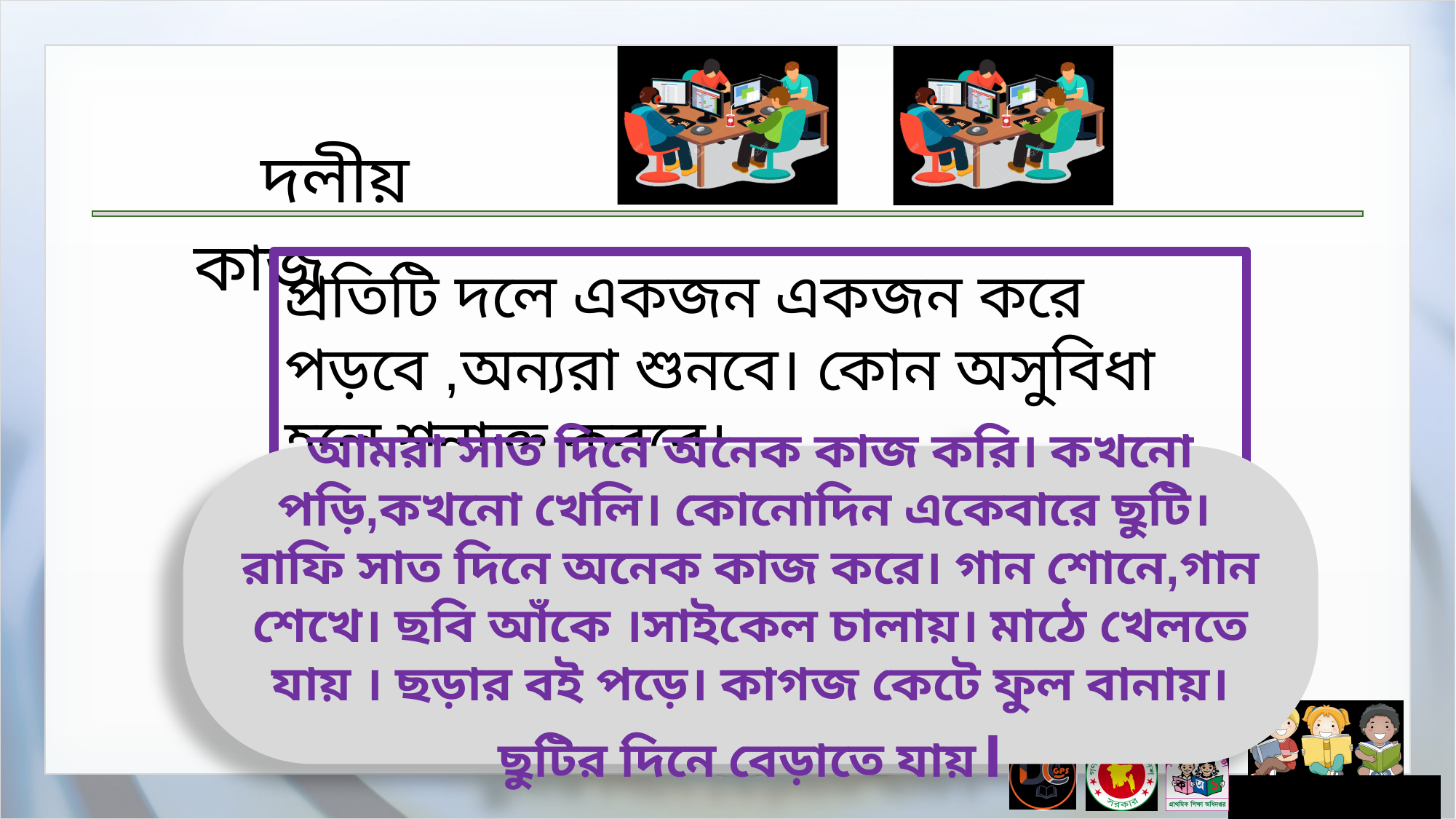

প্রতিটি দলে একজন একজন করে পড়বে ,অন্যরা শুনবে। কোন অসুবিধা হলে শনাক্ত করবে।
আমরা সাত দিনে অনেক কাজ করি। কখনো পড়ি,কখনো খেলি। কোনোদিন একেবারে ছুটি।
রাফি সাত দিনে অনেক কাজ করে। গান শোনে,গান শেখে। ছবি আঁকে ।সাইকেল চালায়। মাঠে খেলতে যায় । ছড়ার বই পড়ে। কাগজ কেটে ফুল বানায়। ছুটির দিনে বেড়াতে যায়।